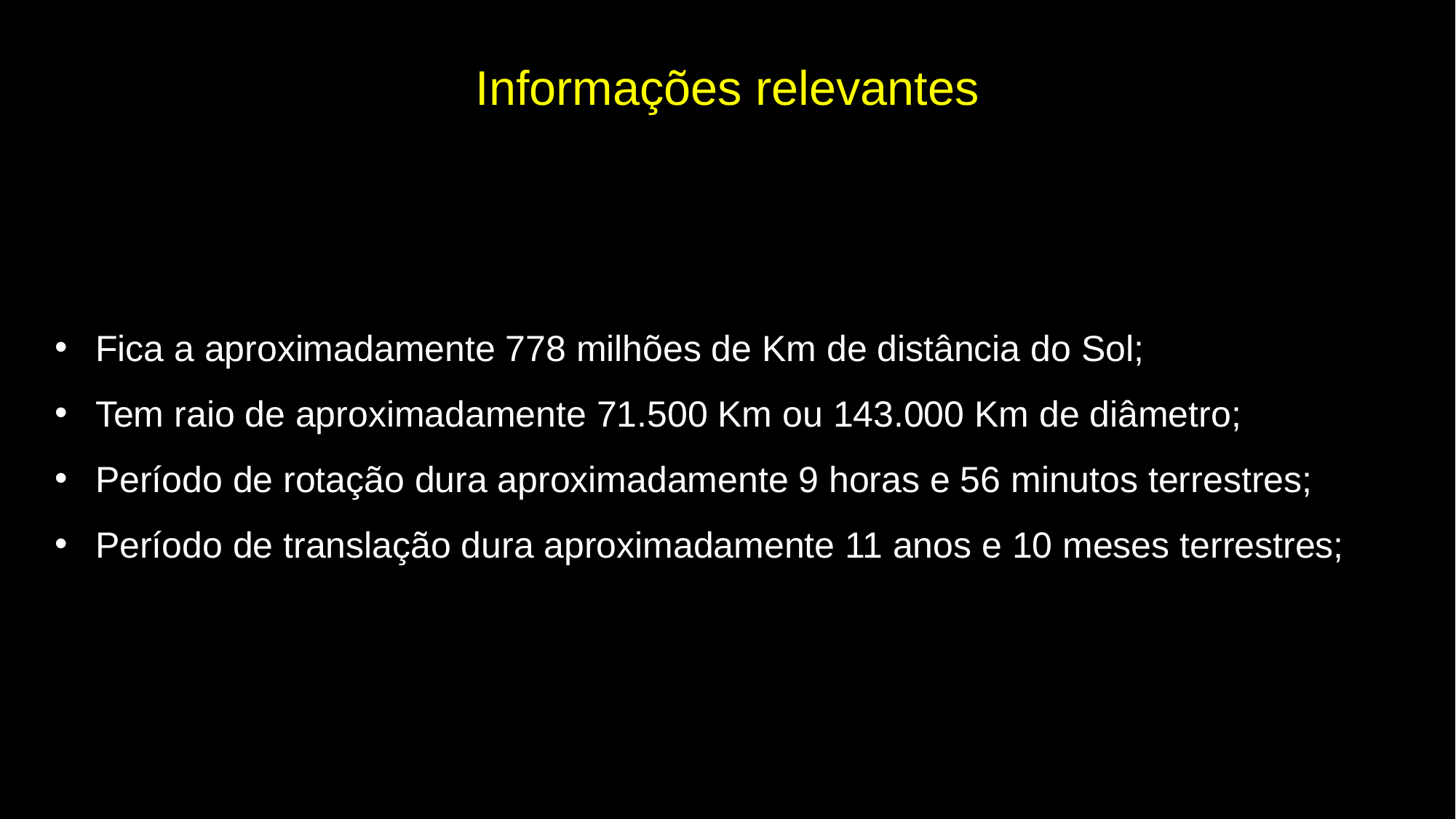

Informações relevantes
Fica a aproximadamente 778 milhões de Km de distância do Sol;
Tem raio de aproximadamente 71.500 Km ou 143.000 Km de diâmetro;
Período de rotação dura aproximadamente 9 horas e 56 minutos terrestres;
Período de translação dura aproximadamente 11 anos e 10 meses terrestres;